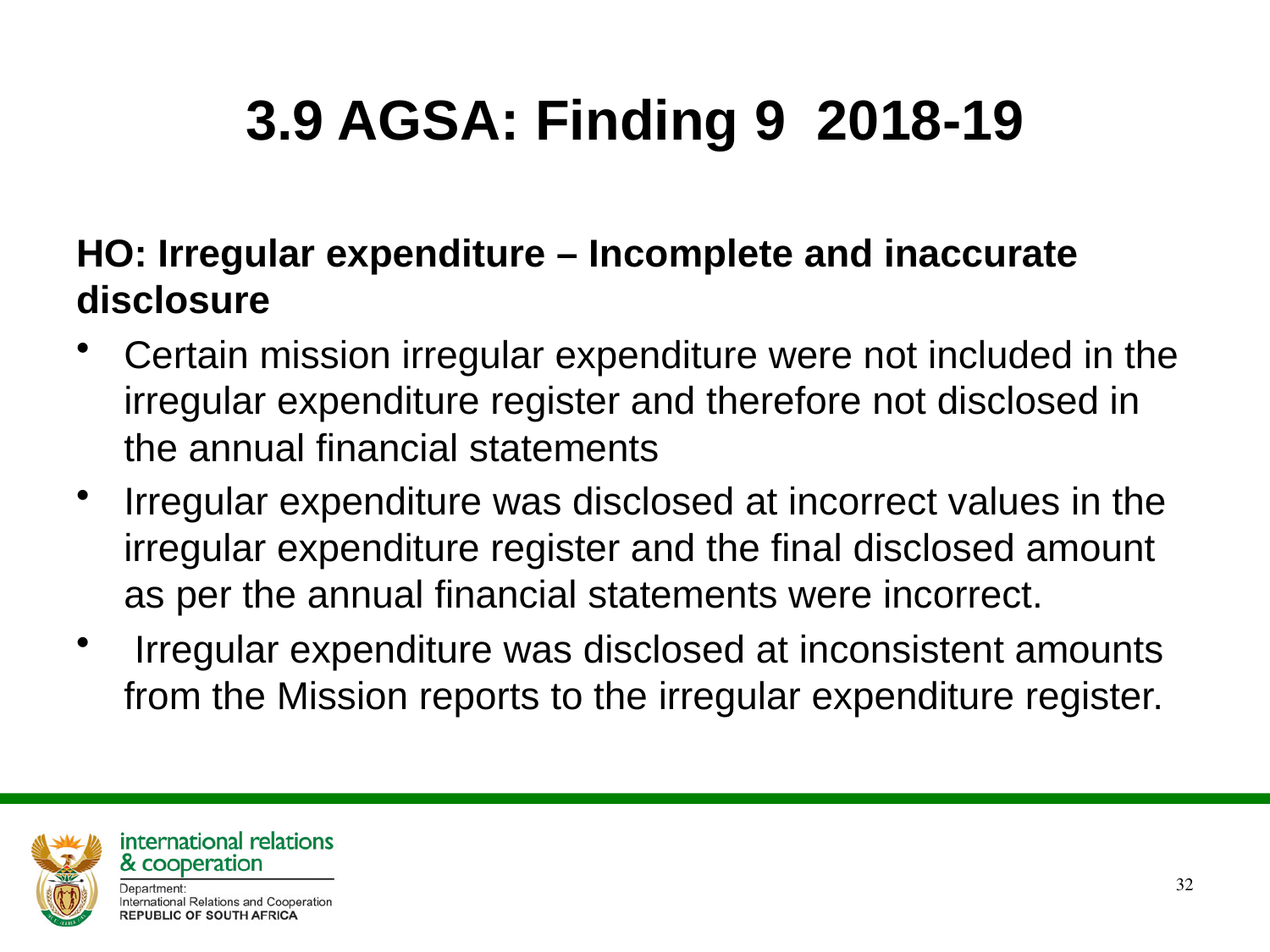

# 3.9 AGSA: Finding 9  2018-19
HO: Irregular expenditure – Incomplete and inaccurate disclosure
Certain mission irregular expenditure were not included in the irregular expenditure register and therefore not disclosed in the annual financial statements
Irregular expenditure was disclosed at incorrect values in the irregular expenditure register and the final disclosed amount as per the annual financial statements were incorrect.
 Irregular expenditure was disclosed at inconsistent amounts from the Mission reports to the irregular expenditure register.

32